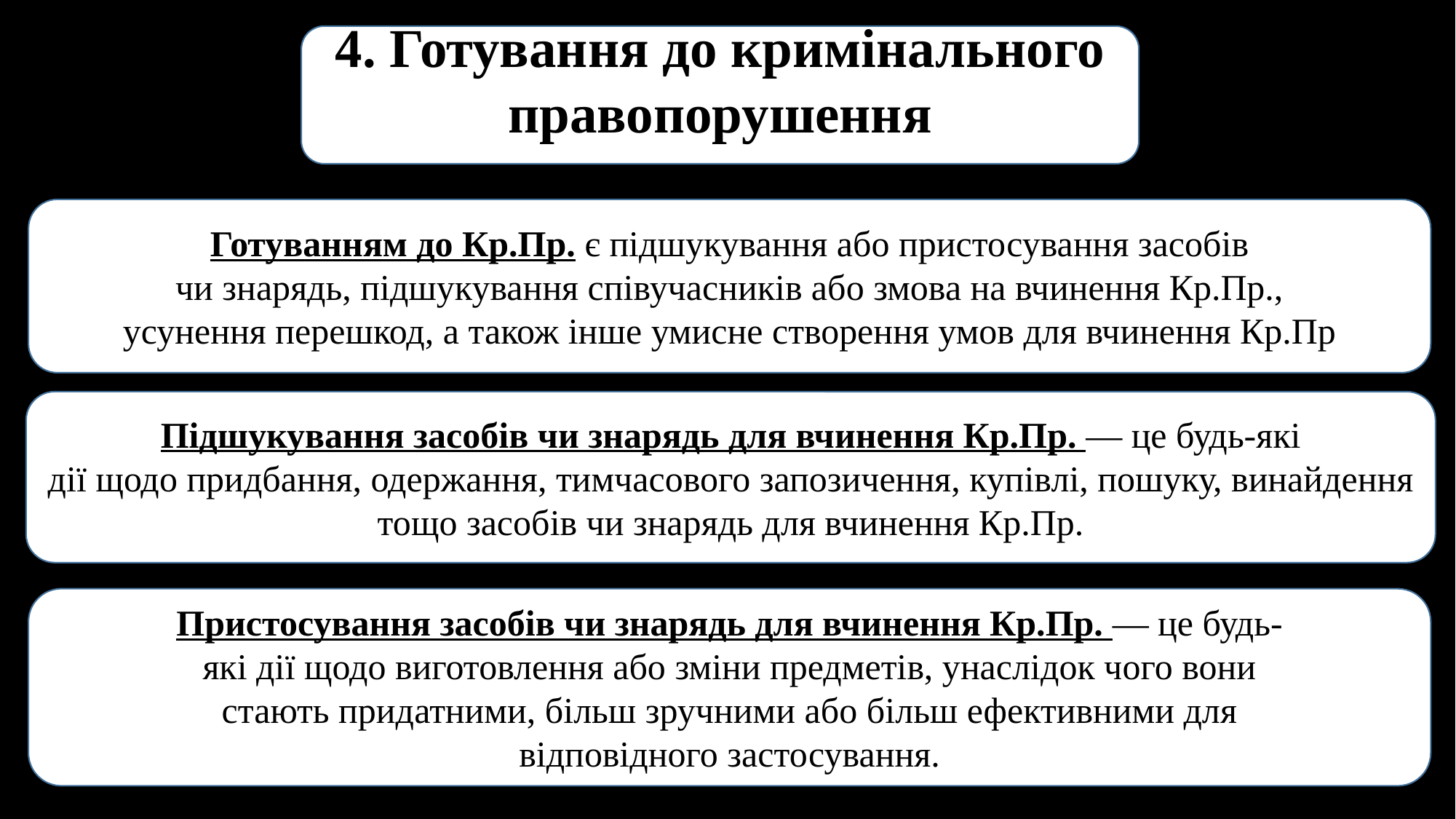

4. Готування до кримінального правопорушення

Готуванням до Кр.Пр. є підшукування або пристосування засобів
чи знарядь, підшукування співучасників або змова на вчинення Кр.Пр.,
усунення перешкод, а також інше умисне створення умов для вчинення Кр.Пр
Підшукування засобів чи знарядь для вчинення Кр.Пр. — це будь-які
дії щодо придбання, одержання, тимчасового запозичення, купівлі, пошуку, винайдення тощо засобів чи знарядь для вчинення Кр.Пр.
Пристосування засобів чи знарядь для вчинення Кр.Пр. — це будь-
які дії щодо виготовлення або зміни предметів, унаслідок чого вони
стають придатними, більш зручними або більш ефективними для
відповідного застосування.